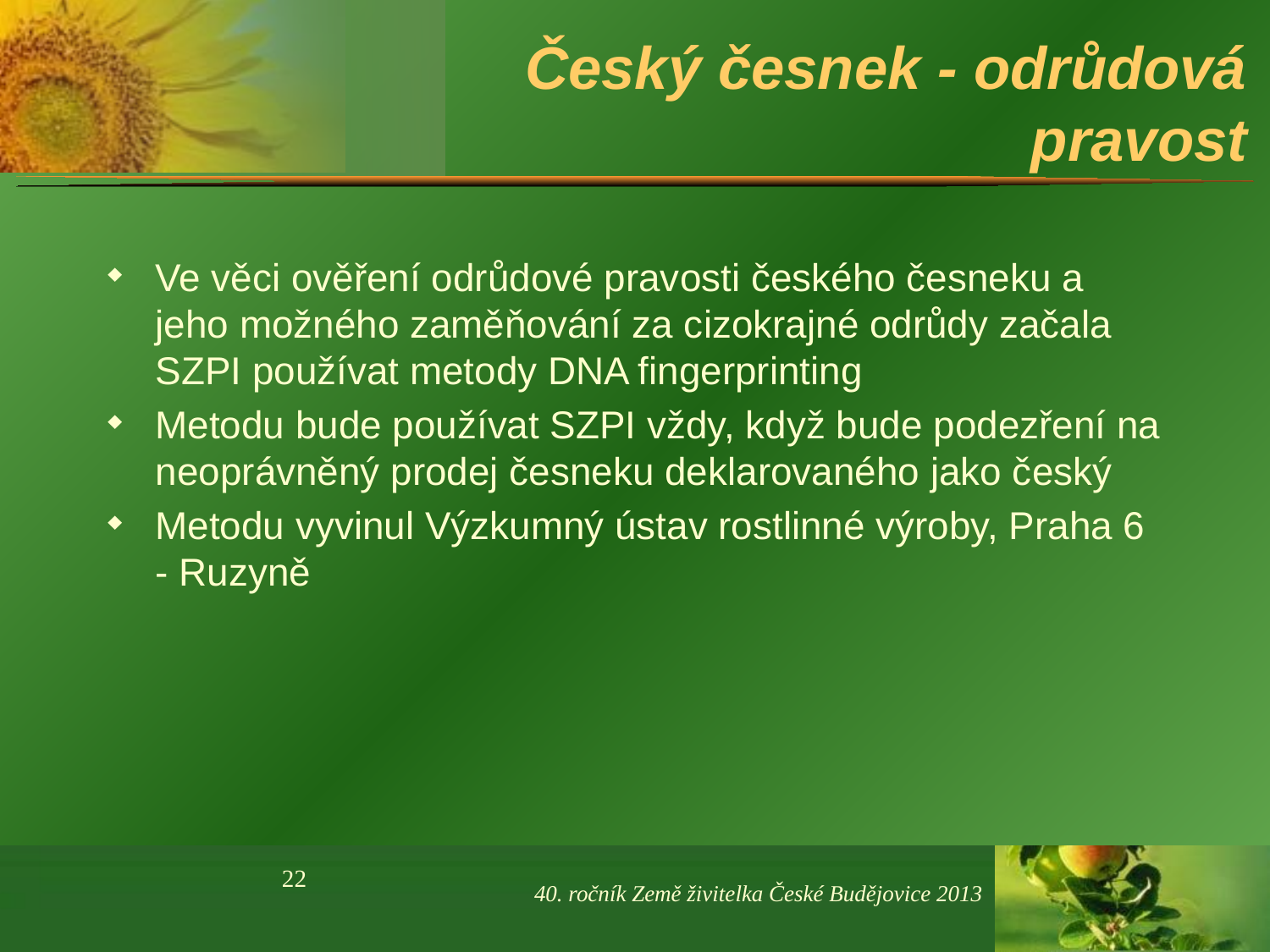

# Český česnek - odrůdová pravost
Ve věci ověření odrůdové pravosti českého česneku a jeho možného zaměňování za cizokrajné odrůdy začala SZPI používat metody DNA fingerprinting
Metodu bude používat SZPI vždy, když bude podezření na neoprávněný prodej česneku deklarovaného jako český
Metodu vyvinul Výzkumný ústav rostlinné výroby, Praha 6 - Ruzyně

22
40. ročník Země živitelka České Budějovice 2013